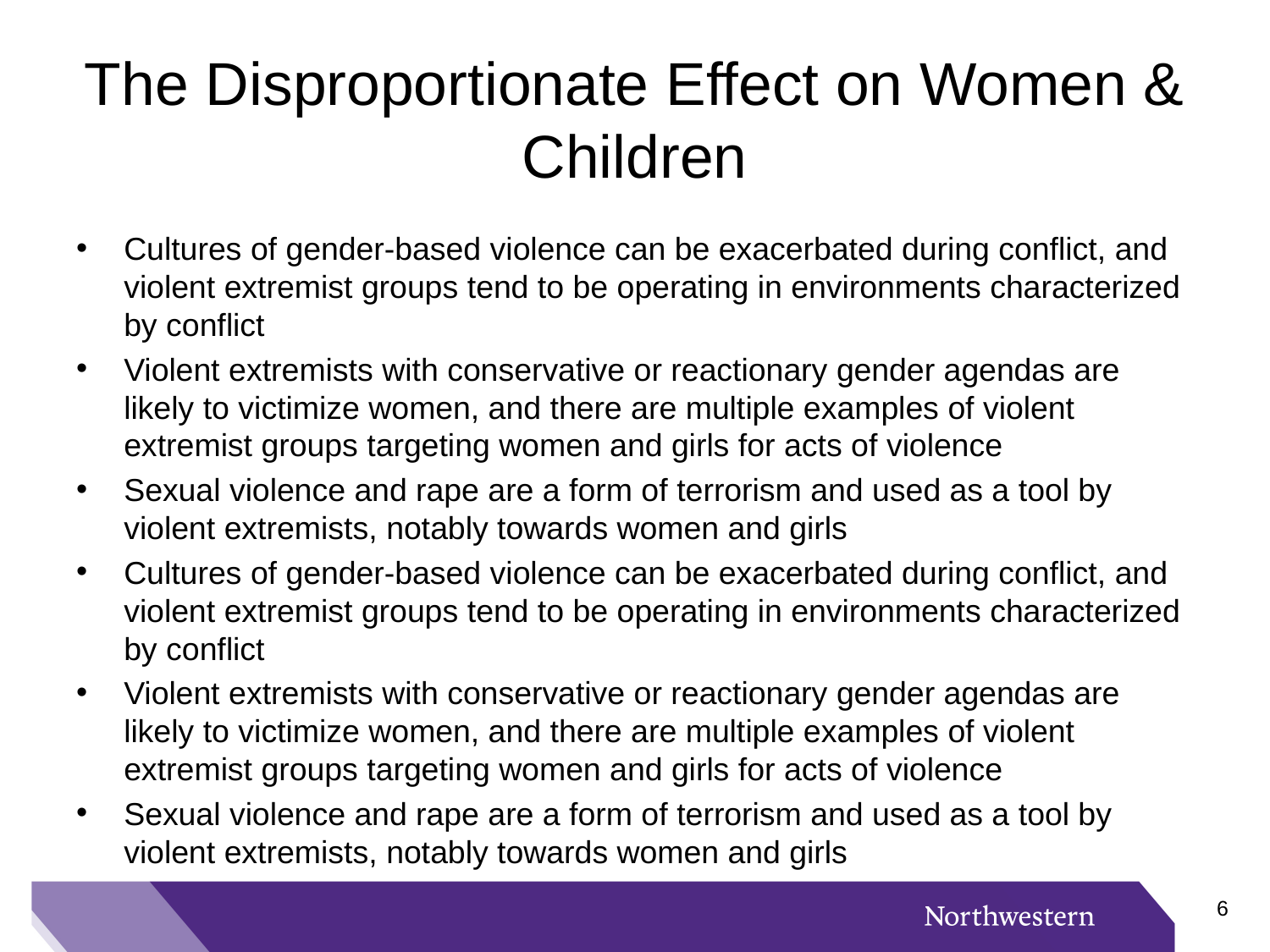

# The Disproportionate Effect on Women & Children
Cultures of gender-based violence can be exacerbated during conflict, and violent extremist groups tend to be operating in environments characterized by conflict
Violent extremists with conservative or reactionary gender agendas are likely to victimize women, and there are multiple examples of violent extremist groups targeting women and girls for acts of violence
Sexual violence and rape are a form of terrorism and used as a tool by violent extremists, notably towards women and girls
Cultures of gender-based violence can be exacerbated during conflict, and violent extremist groups tend to be operating in environments characterized by conflict
Violent extremists with conservative or reactionary gender agendas are likely to victimize women, and there are multiple examples of violent extremist groups targeting women and girls for acts of violence
Sexual violence and rape are a form of terrorism and used as a tool by violent extremists, notably towards women and girls
6